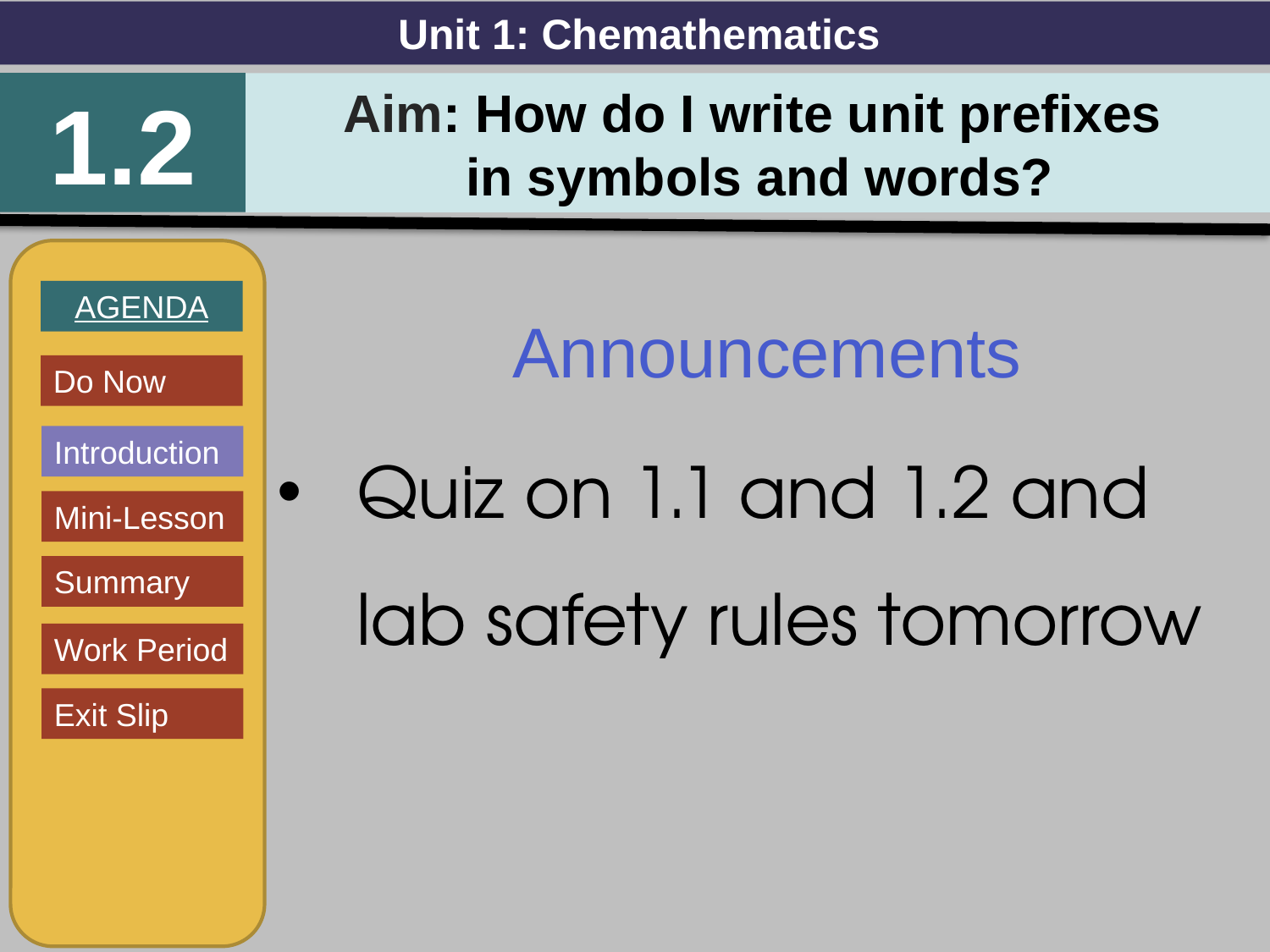

Unit 1: Chemathematics
1.2
Aim: How do I write unit prefixes
in symbols and words?

AGENDA
Introduction
Mini-Lesson
Summary
Work Period
Exit Slip
Announcements
Quiz on 1.1 and 1.2 and lab safety rules tomorrow
Do Now